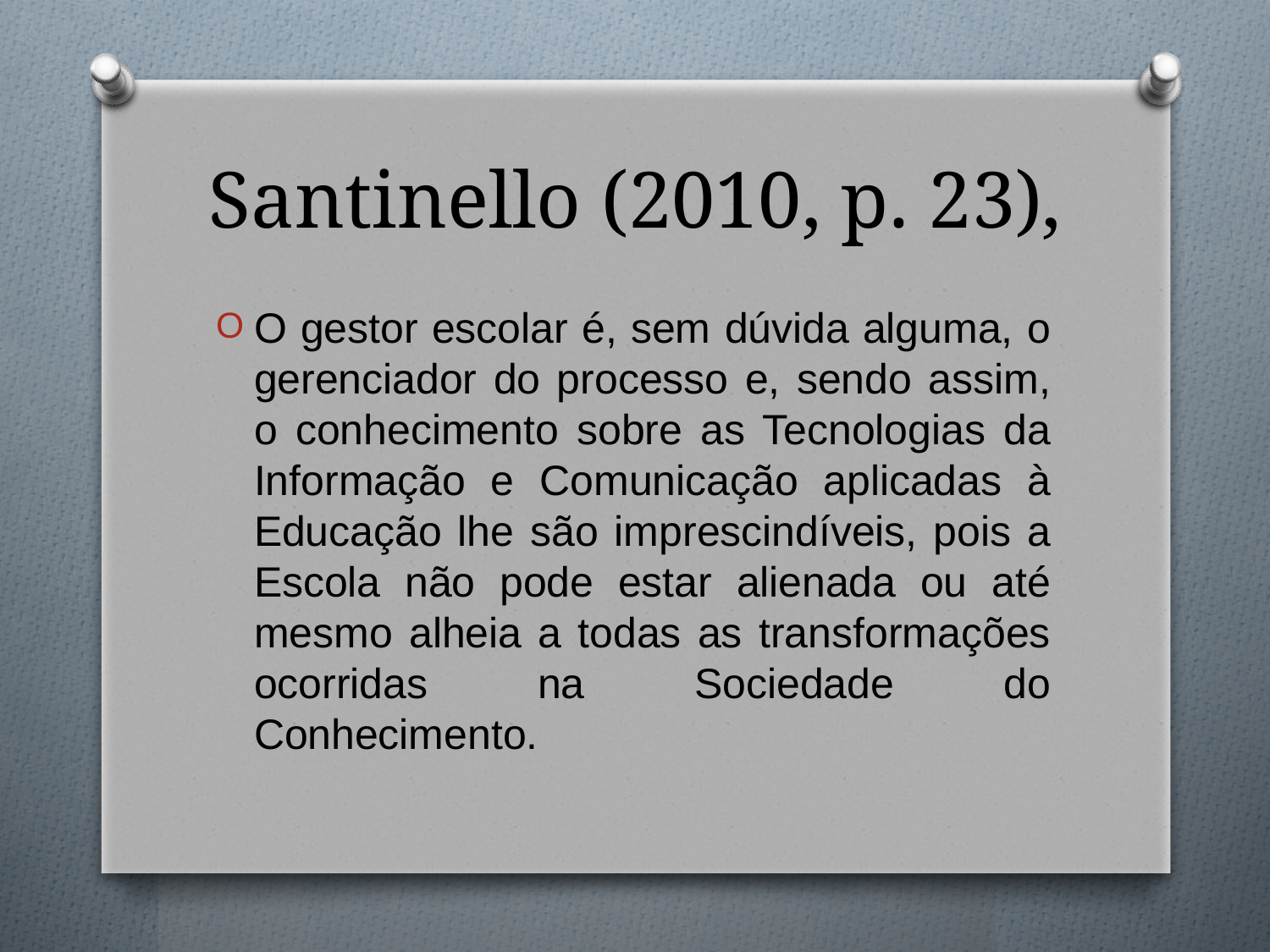

# Santinello (2010, p. 23),
O gestor escolar é, sem dúvida alguma, o gerenciador do processo e, sendo assim, o conhecimento sobre as Tecnologias da Informação e Comunicação aplicadas à Educação lhe são imprescindíveis, pois a Escola não pode estar alienada ou até mesmo alheia a todas as transformações ocorridas na Sociedade do Conhecimento.